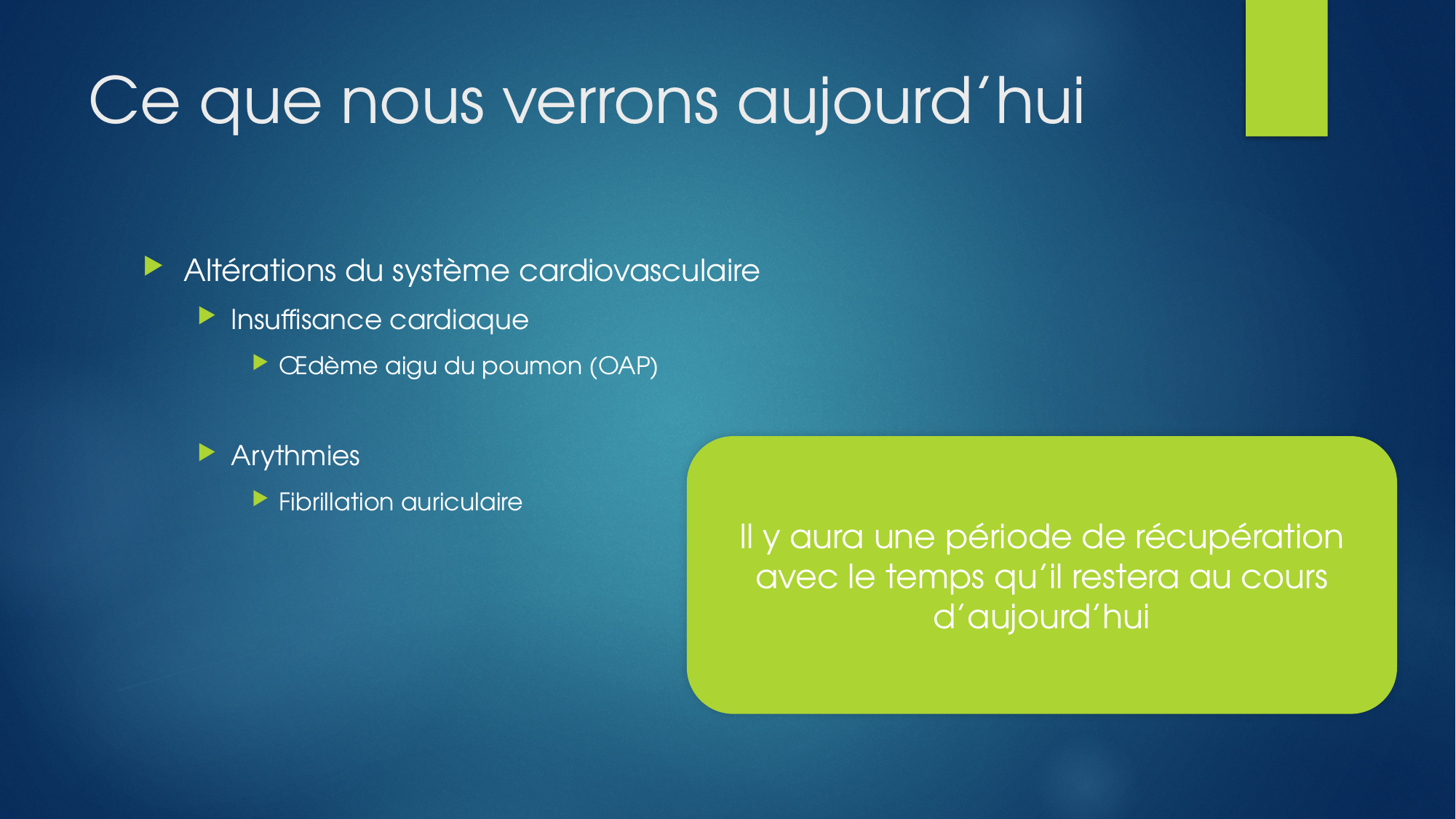

# Ce que nous verrons aujourd’hui
Altérations du système cardiovasculaire
Insuffisance cardiaque
Œdème aigu du poumon (OAP)

Arythmies
Fibrillation auriculaire
Il y aura une période de récupération avec le temps qu’il restera au cours d’aujourd’hui